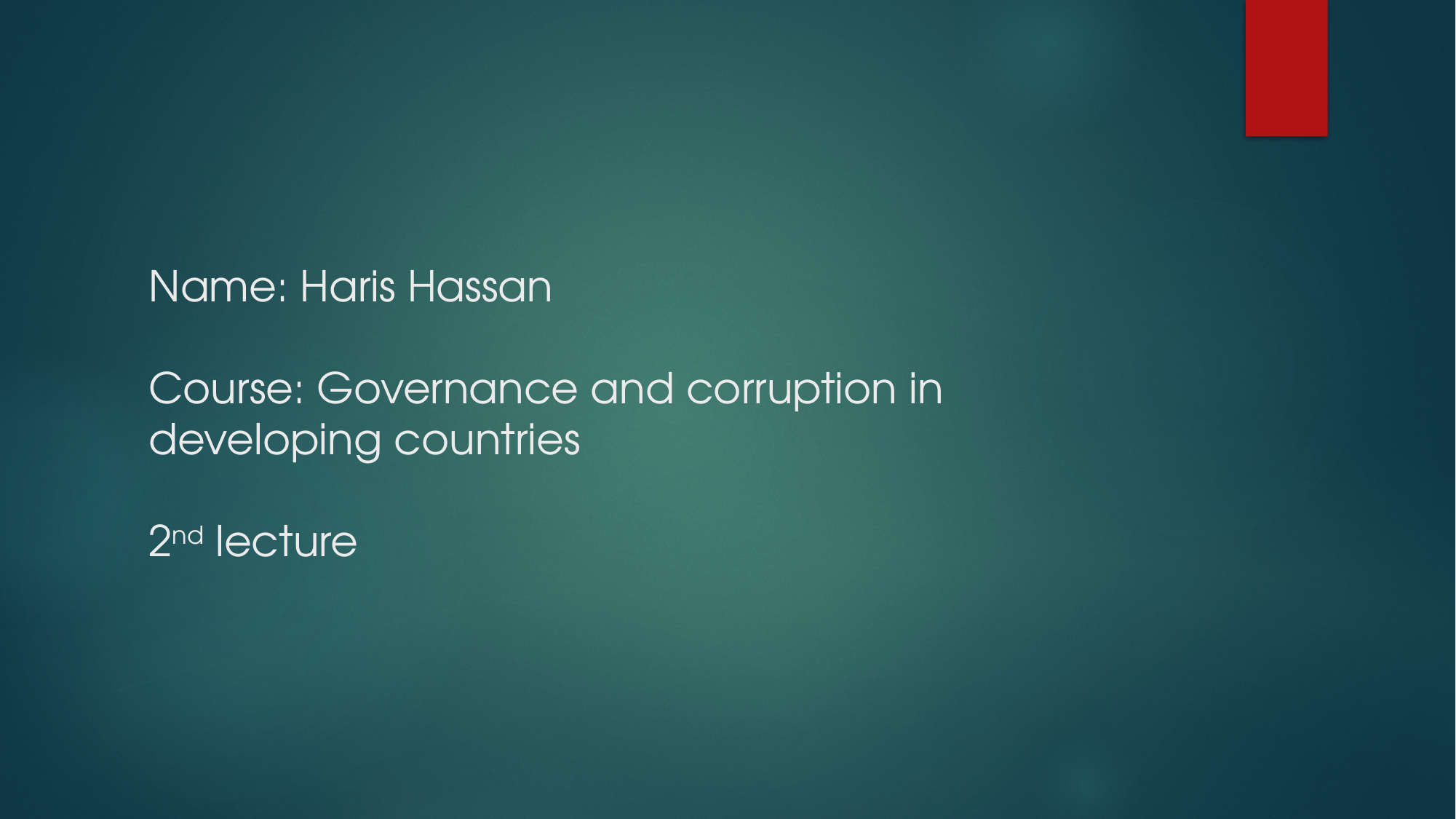

# Name: Haris Hassan Course: Governance and corruption in developing countries 2nd lecture